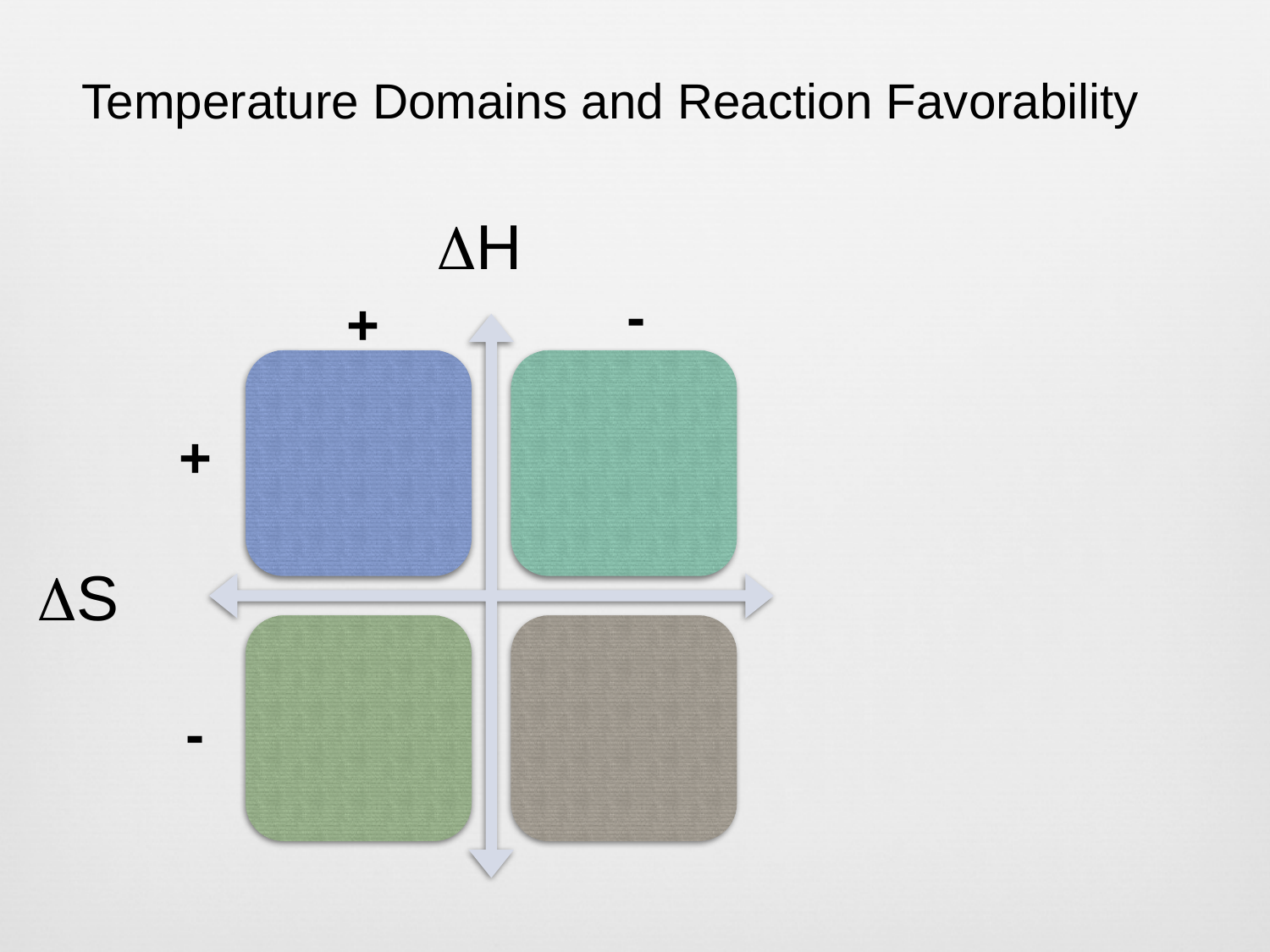

Temperature Domains and Reaction Favorability
ΔH
-
+

+
ΔS
-